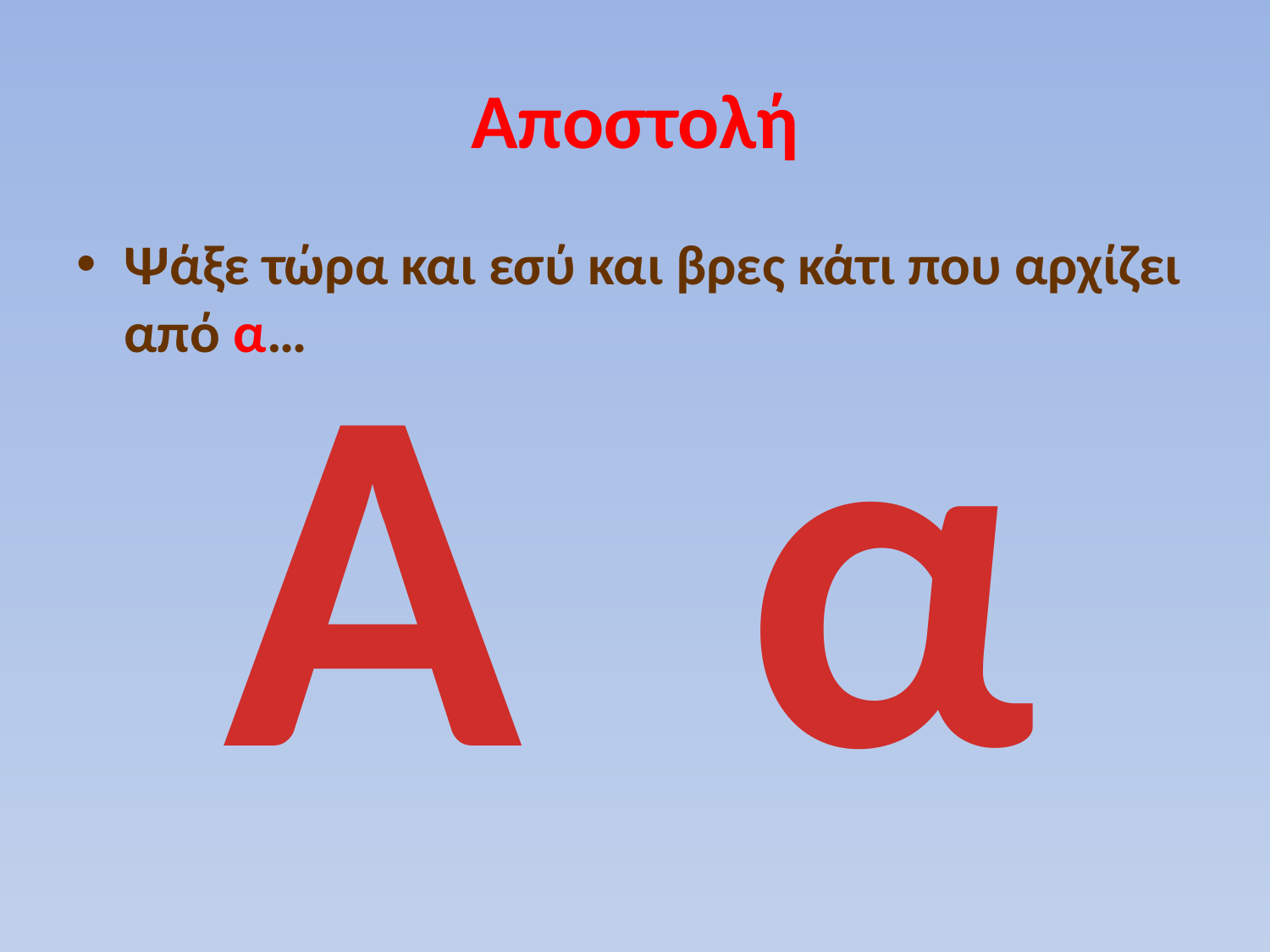

# Αποστολή
Ψάξε τώρα και εσύ και βρες κάτι που αρχίζει από α…
Α  α